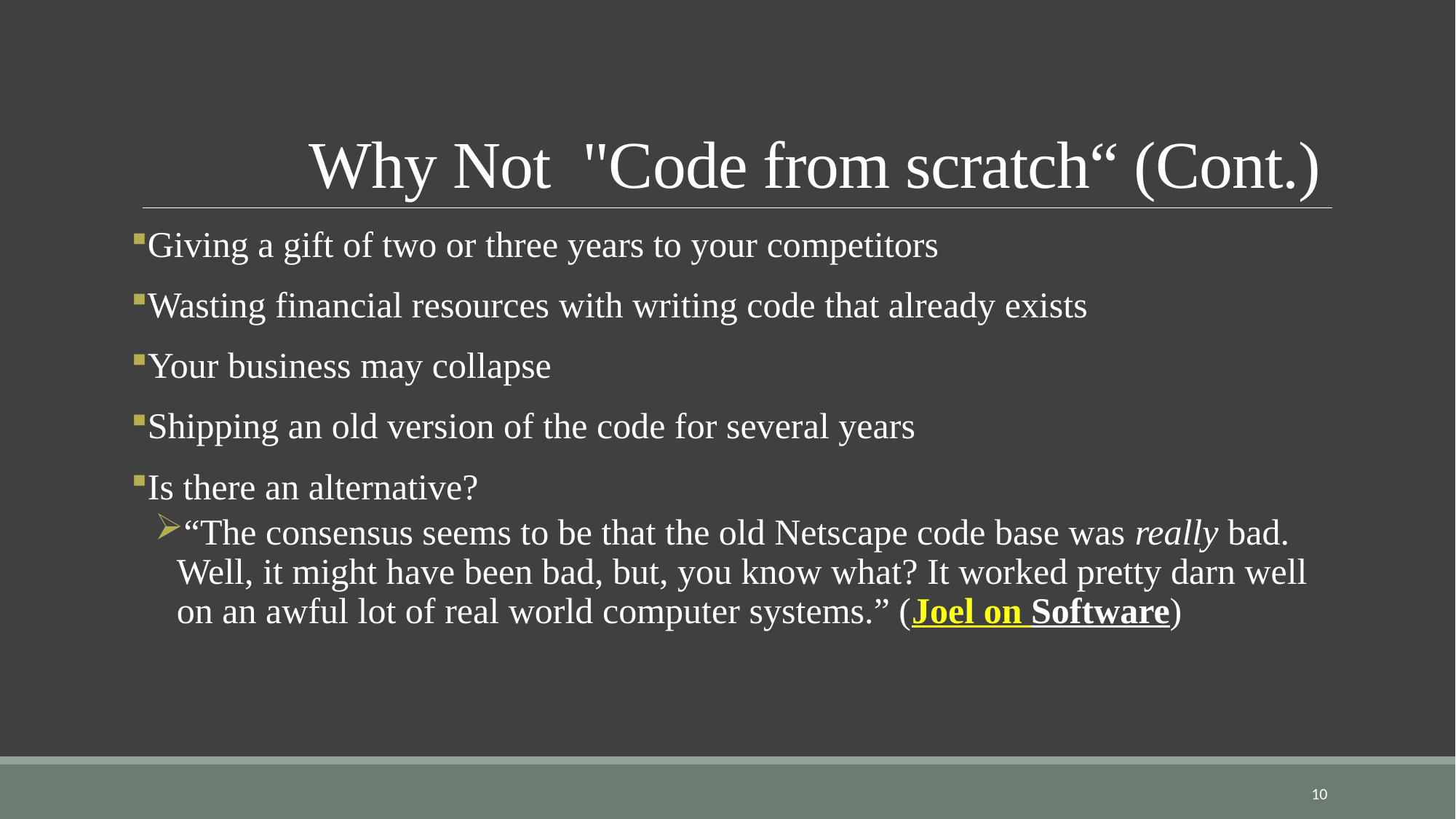

# Why Not  "Code from scratch“ (Cont.)
Giving a gift of two or three years to your competitors
Wasting financial resources with writing code that already exists
Your business may collapse
Shipping an old version of the code for several years
Is there an alternative?
“The consensus seems to be that the old Netscape code base was really bad. Well, it might have been bad, but, you know what? It worked pretty darn well on an awful lot of real world computer systems.” (Joel on Software)
10